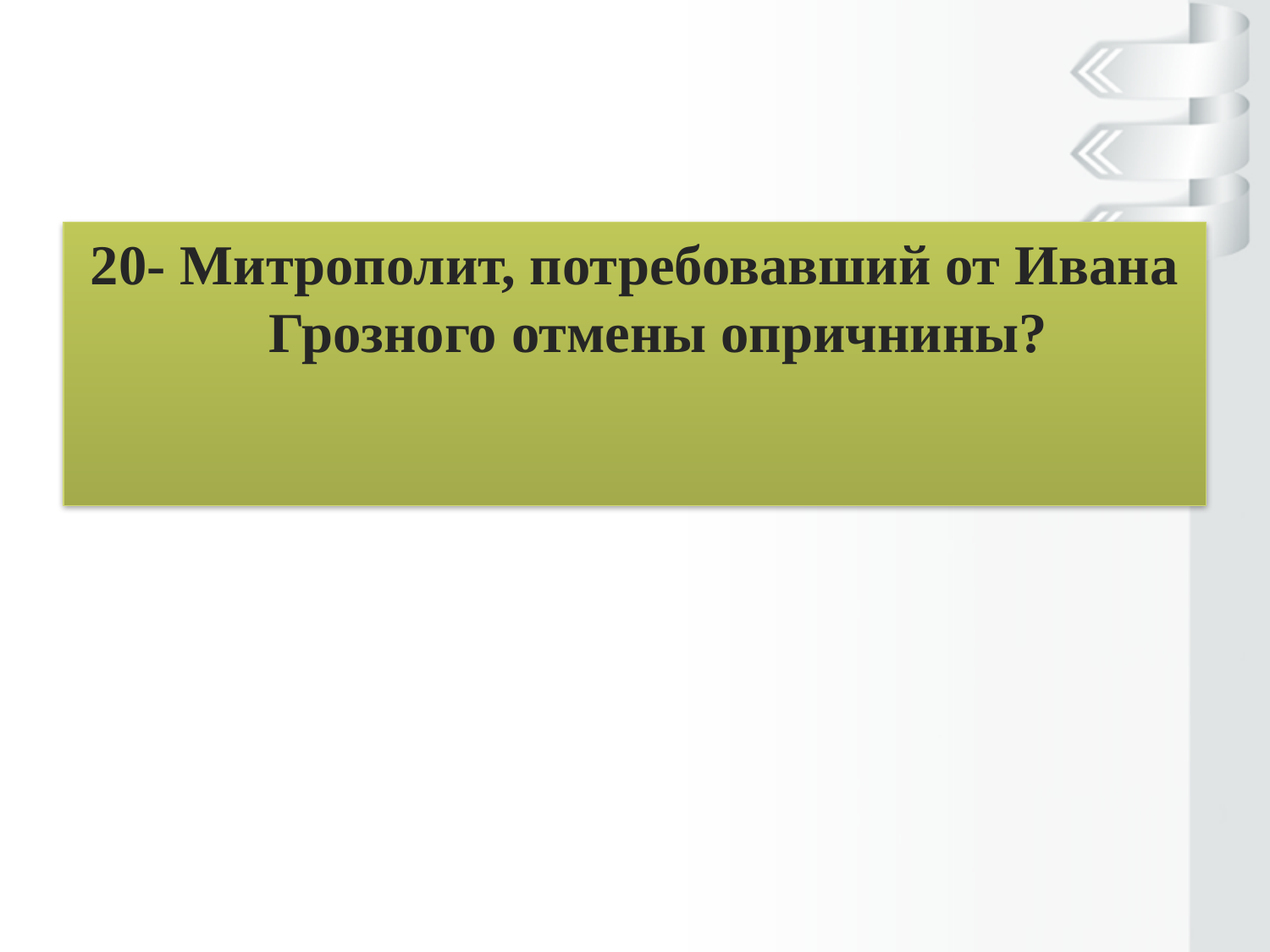

20- Митрополит, потребовавший от Ивана Грозного отмены опричнины?